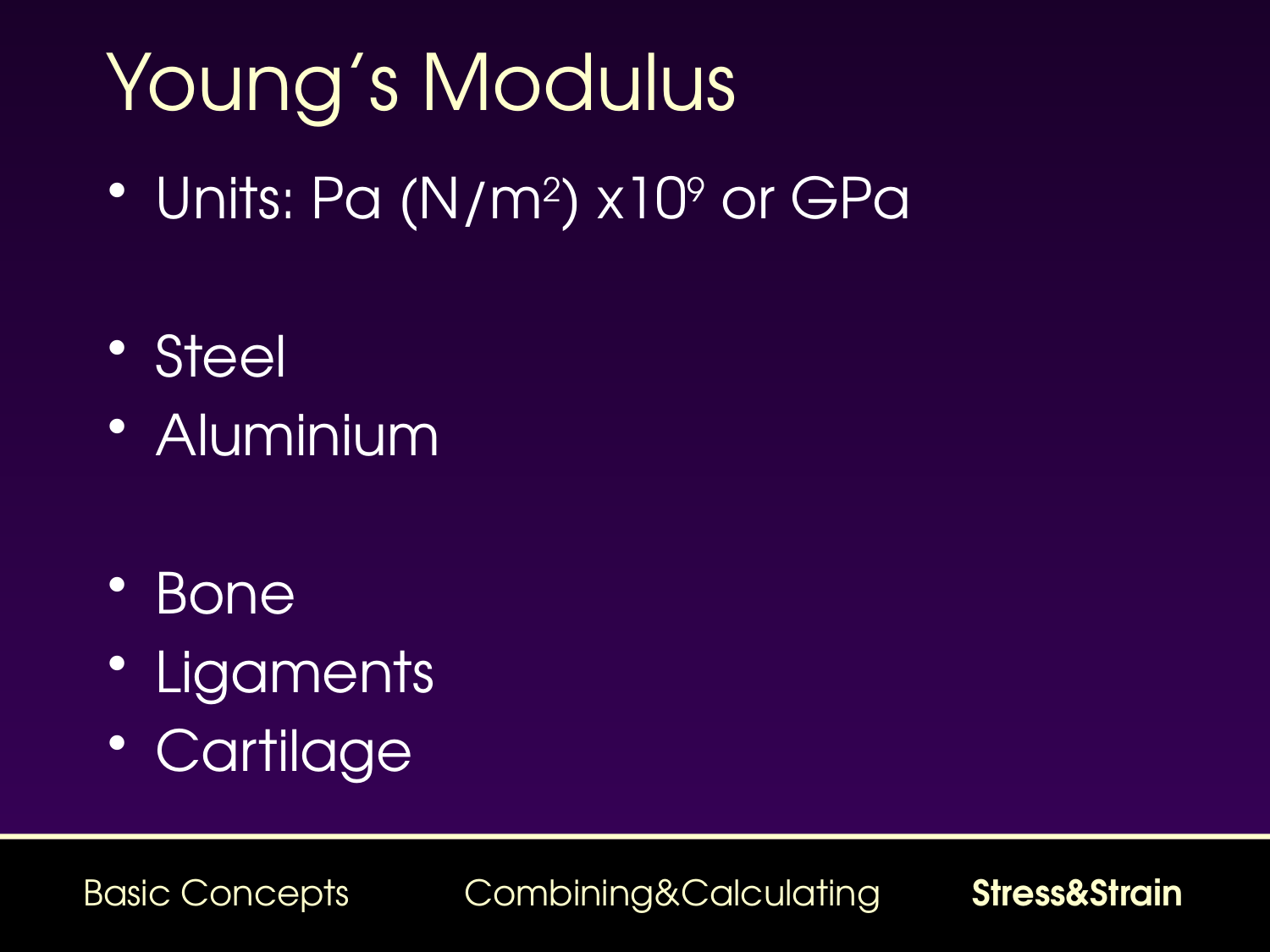

# Young’s Modulus
Units: Pa (N/m2) x109 or GPa

Steel
Aluminium

Bone
Ligaments
Cartilage

Basic Concepts	Combining&Calculating	Stress&Strain
38